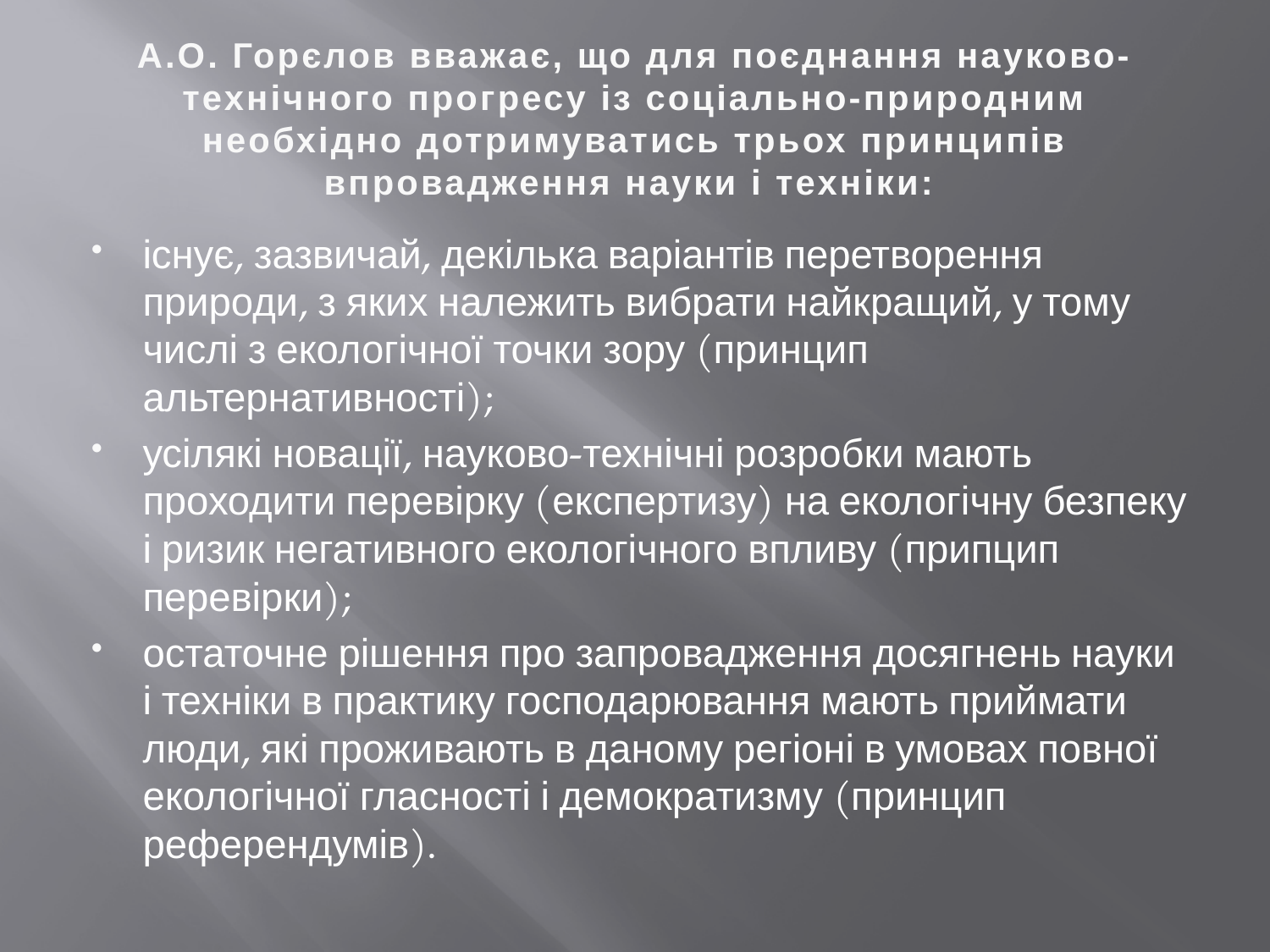

# А.О. Горєлов вважає, що для поєднання науково-технічного прогресу із соціально-природним необхідно дотримуватись трьох принципів впровадження науки і техніки:
існує, зазвичай, декілька варіантів перетворення природи, з яких належить вибрати найкращий, у тому числі з екологічної точки зору (принцип альтернативності);
усілякі новації, науково-технічні розробки мають проходити перевірку (експертизу) на екологічну безпеку і ризик негативного екологічного впливу (припцип перевірки);
остаточне рішення про запровадження досягнень науки і техніки в практику господарювання мають приймати люди, які проживають в даному регіоні в умовах повної екологічної гласності і демократизму (принцип референдумів).